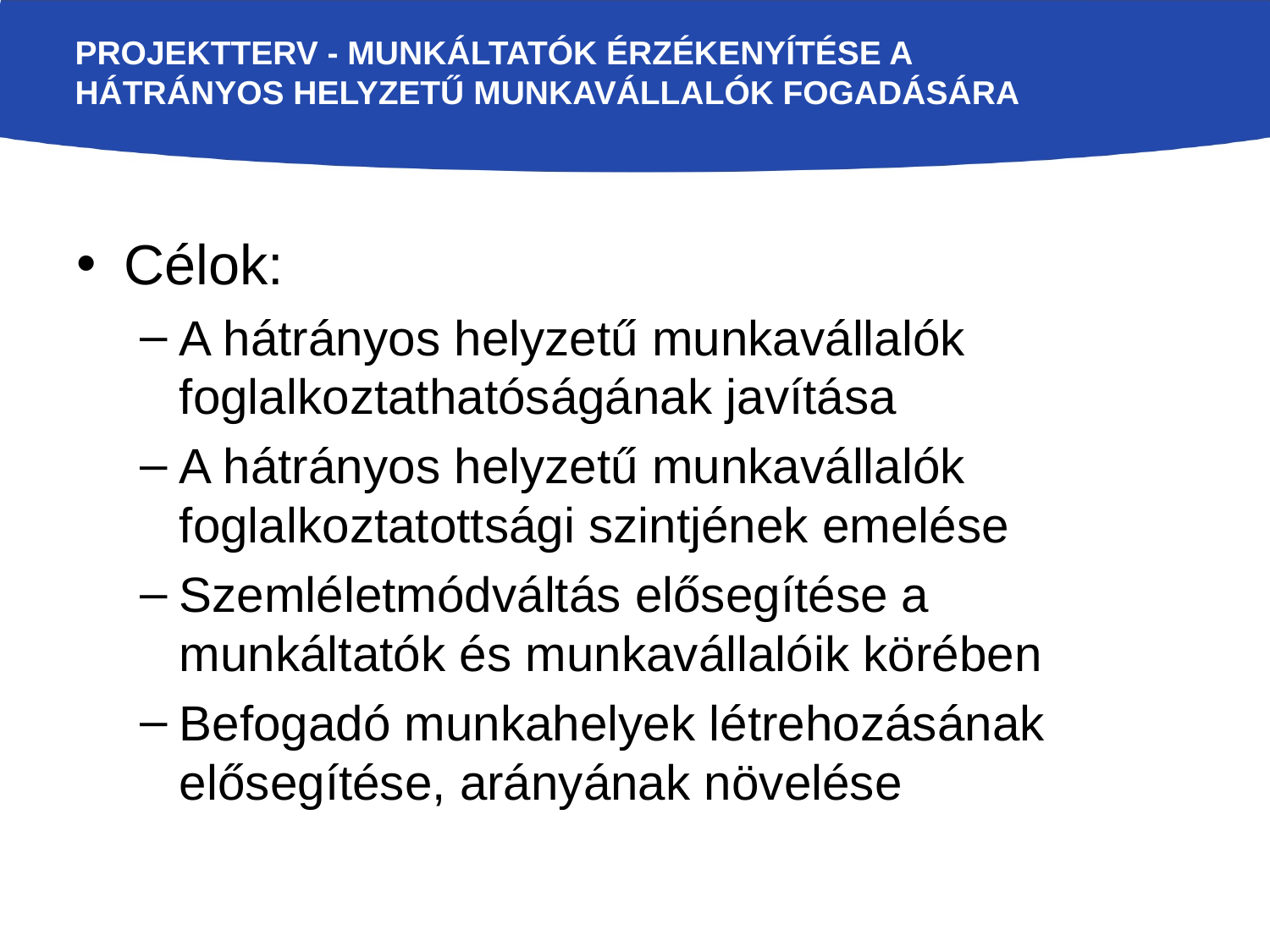

# Projektterv - Munkáltatók érzékenyítése a hátrányos helyzetű munkavállalók fogadására
Célok:
A hátrányos helyzetű munkavállalók foglalkoztathatóságának javítása
A hátrányos helyzetű munkavállalók foglalkoztatottsági szintjének emelése
Szemléletmódváltás elősegítése a munkáltatók és munkavállalóik körében
Befogadó munkahelyek létrehozásának elősegítése, arányának növelése